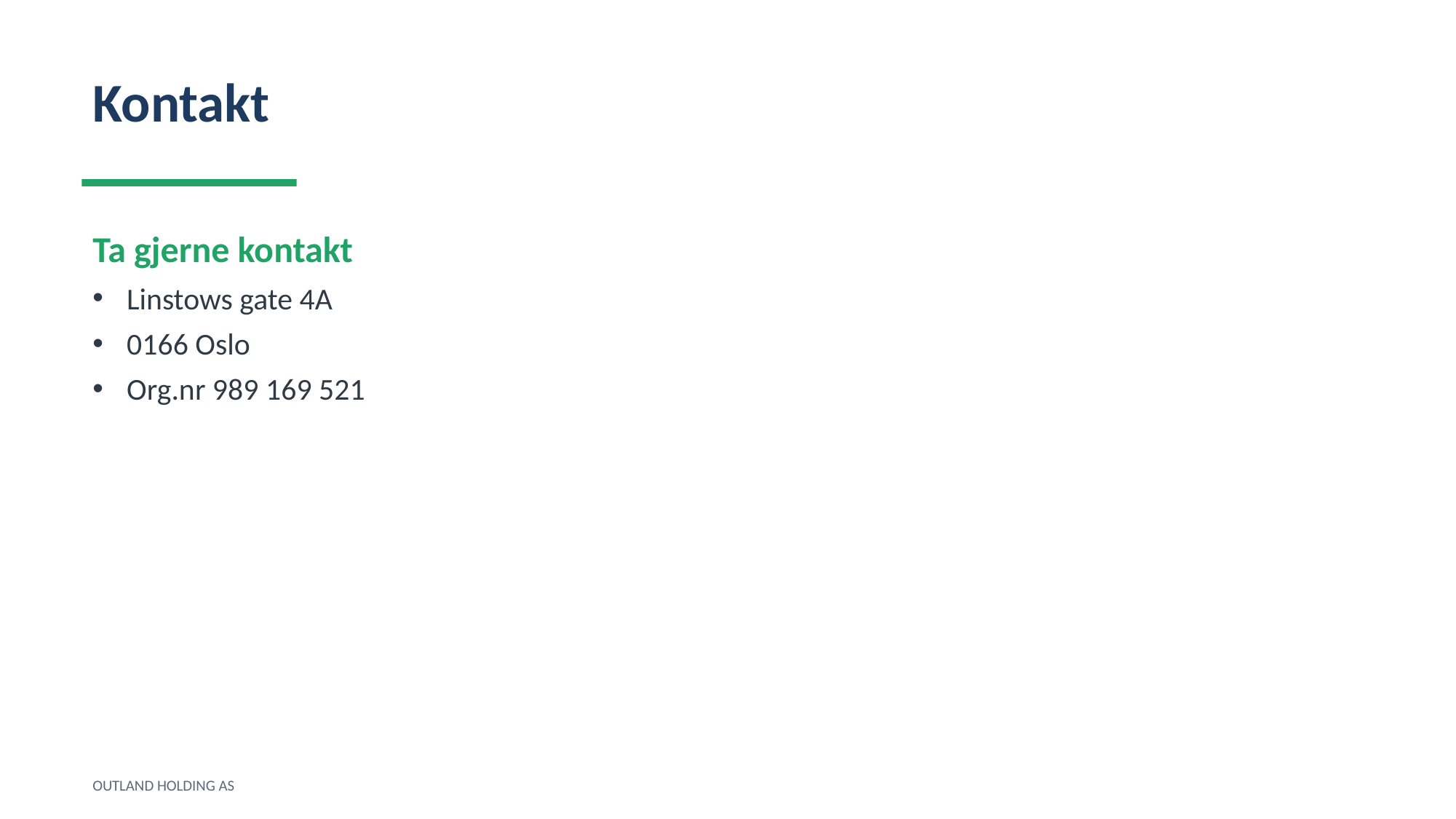

Kontakt

Ta gjerne kontakt
Linstows gate 4A
0166 Oslo
Org.nr 989 169 521
OUTLAND HOLDING AS